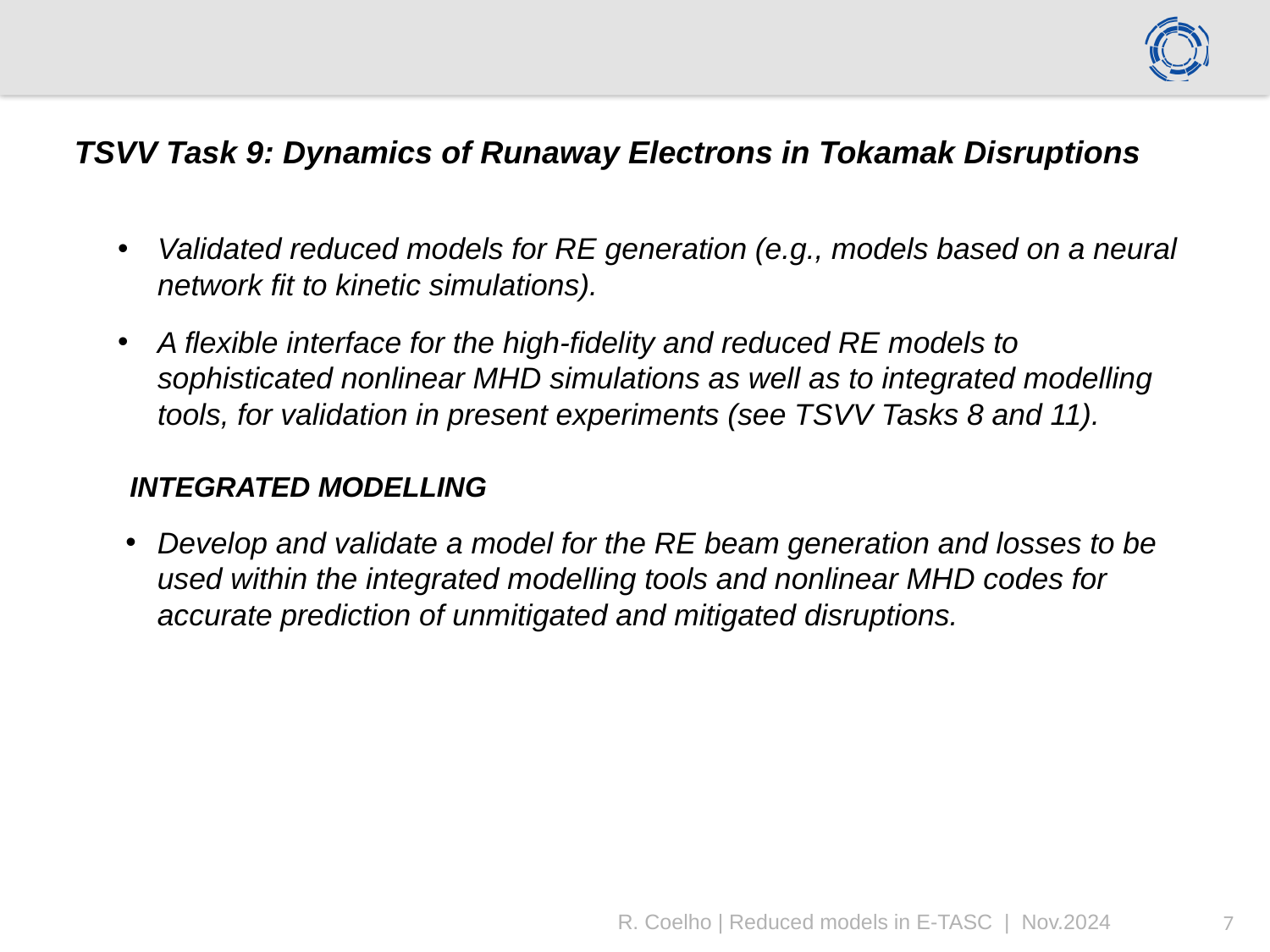

TSVV Task 9: Dynamics of Runaway Electrons in Tokamak Disruptions

Validated reduced models for RE generation (e.g., models based on a neural network fit to kinetic simulations).
A flexible interface for the high-fidelity and reduced RE models to sophisticated nonlinear MHD simulations as well as to integrated modelling tools, for validation in present experiments (see TSVV Tasks 8 and 11).

INTEGRATED MODELLING
Develop and validate a model for the RE beam generation and losses to be used within the integrated modelling tools and nonlinear MHD codes for accurate prediction of unmitigated and mitigated disruptions.
R. Coelho | Reduced models in E-TASC  |  Nov.2024
7